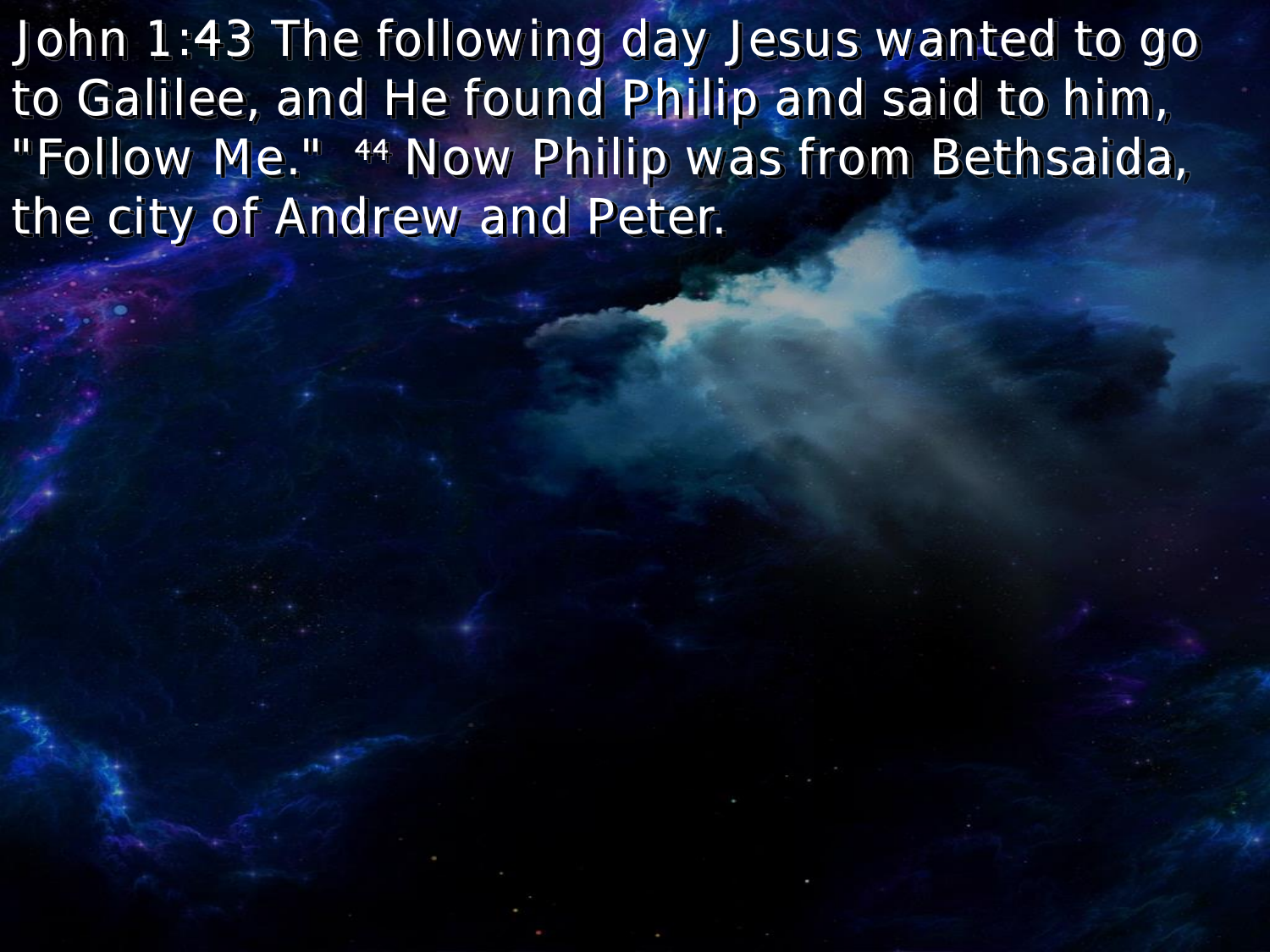

John 1:43 The following day Jesus wanted to go to Galilee, and He found Philip and said to him, "Follow Me."  44 Now Philip was from Bethsaida, the city of Andrew and Peter.